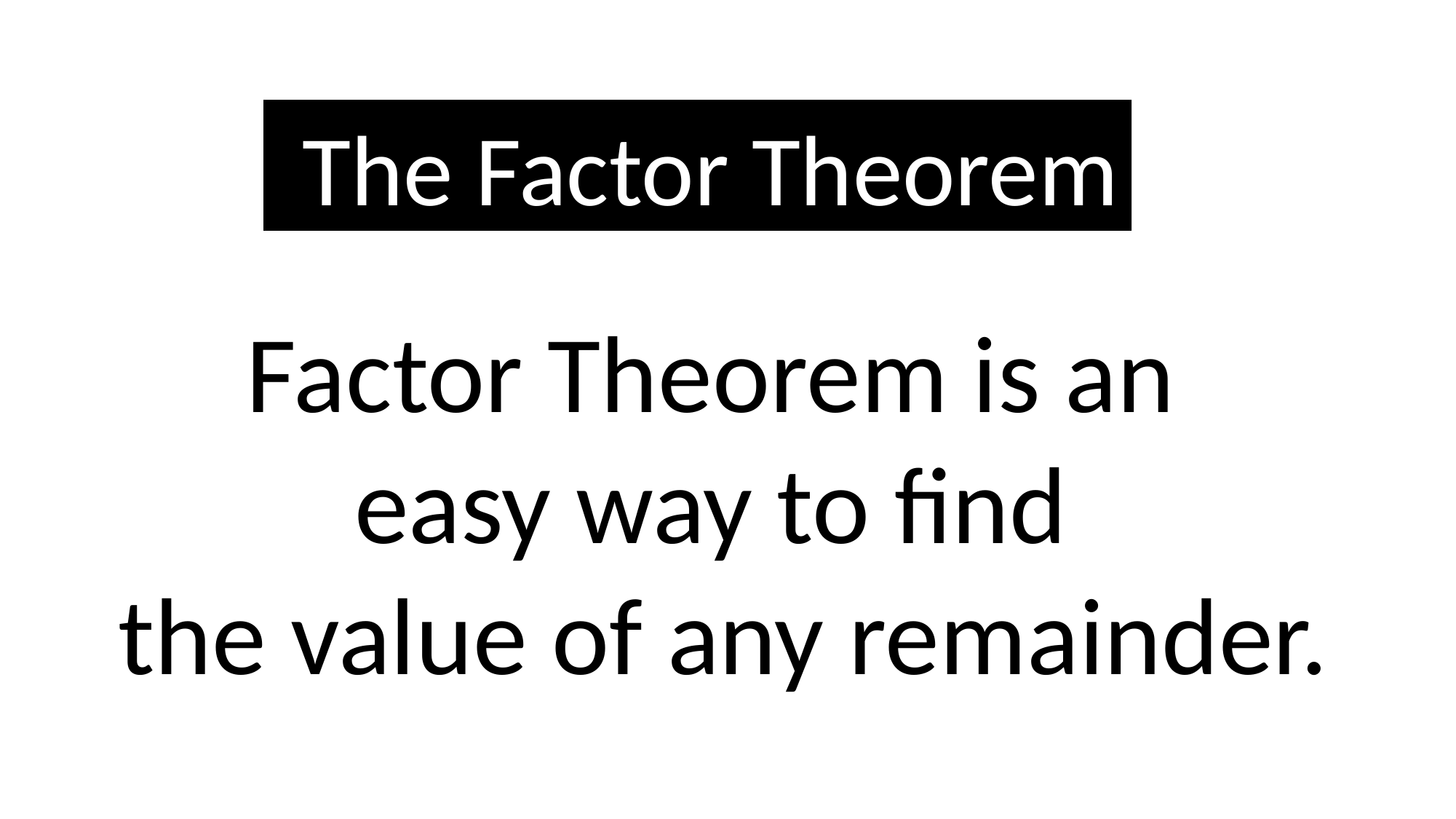

The Factor Theorem
Factor Theorem is an
easy way to find
the value of any remainder.